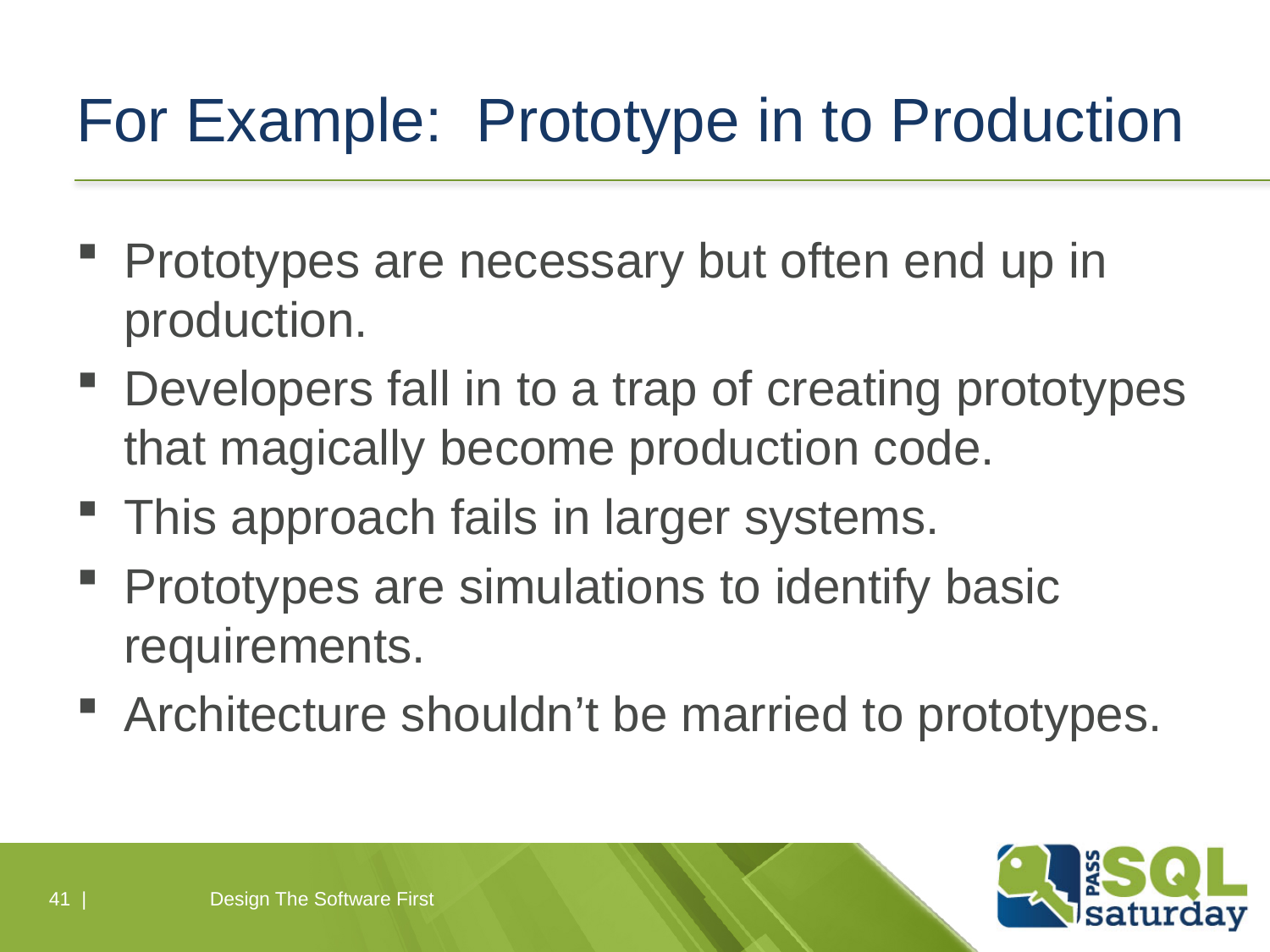

# For Example:  Prototype in to Production
Prototypes are necessary but often end up in production.
Developers fall in to a trap of creating prototypes that magically become production code.
This approach fails in larger systems.
Prototypes are simulations to identify basic requirements.
Architecture shouldn’t be married to prototypes.

41  |

Design The Software First